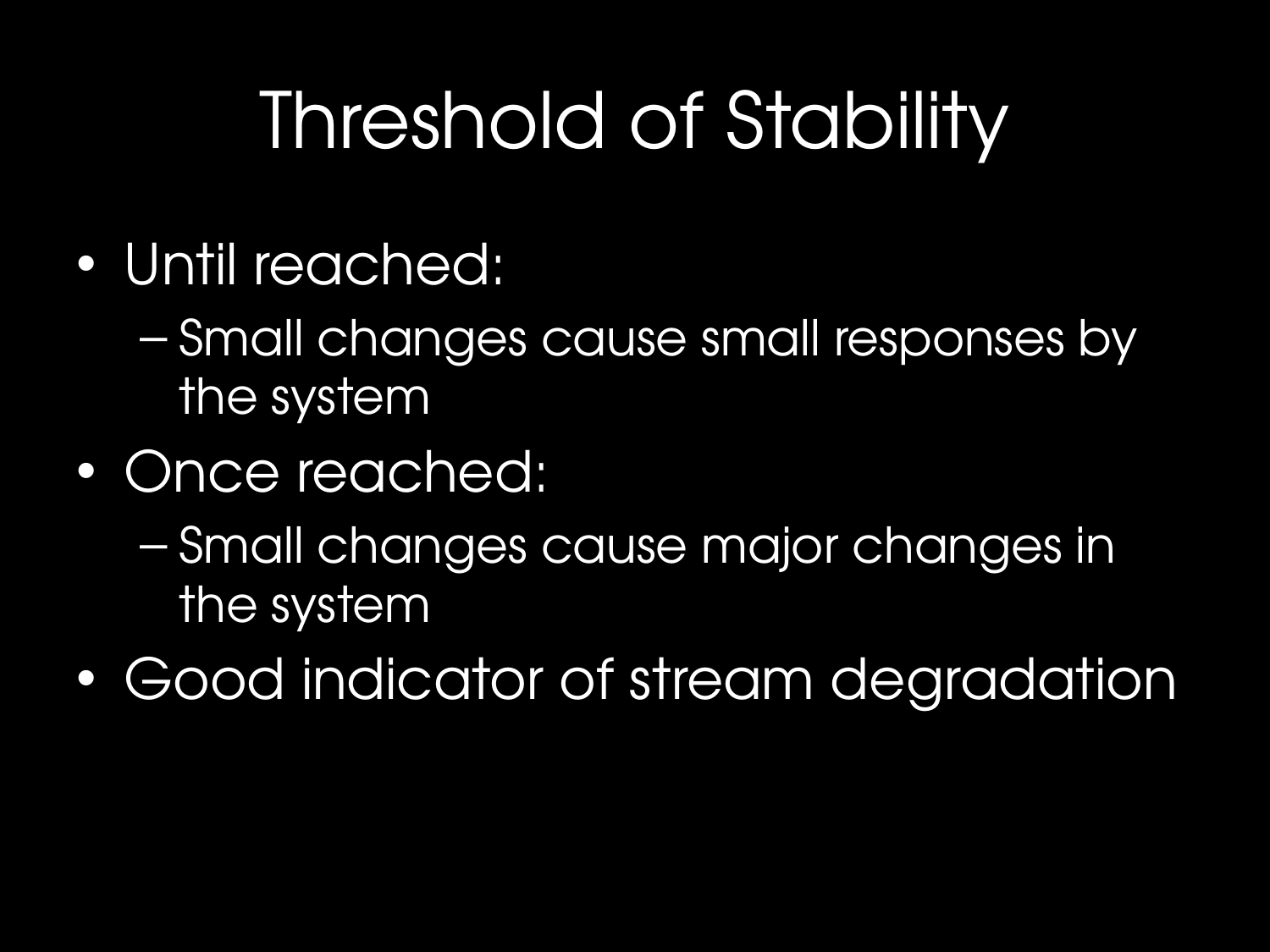

# Threshold of Stability
Until reached:
Small changes cause small responses by the system
Once reached:
Small changes cause major changes in the system
Good indicator of stream degradation